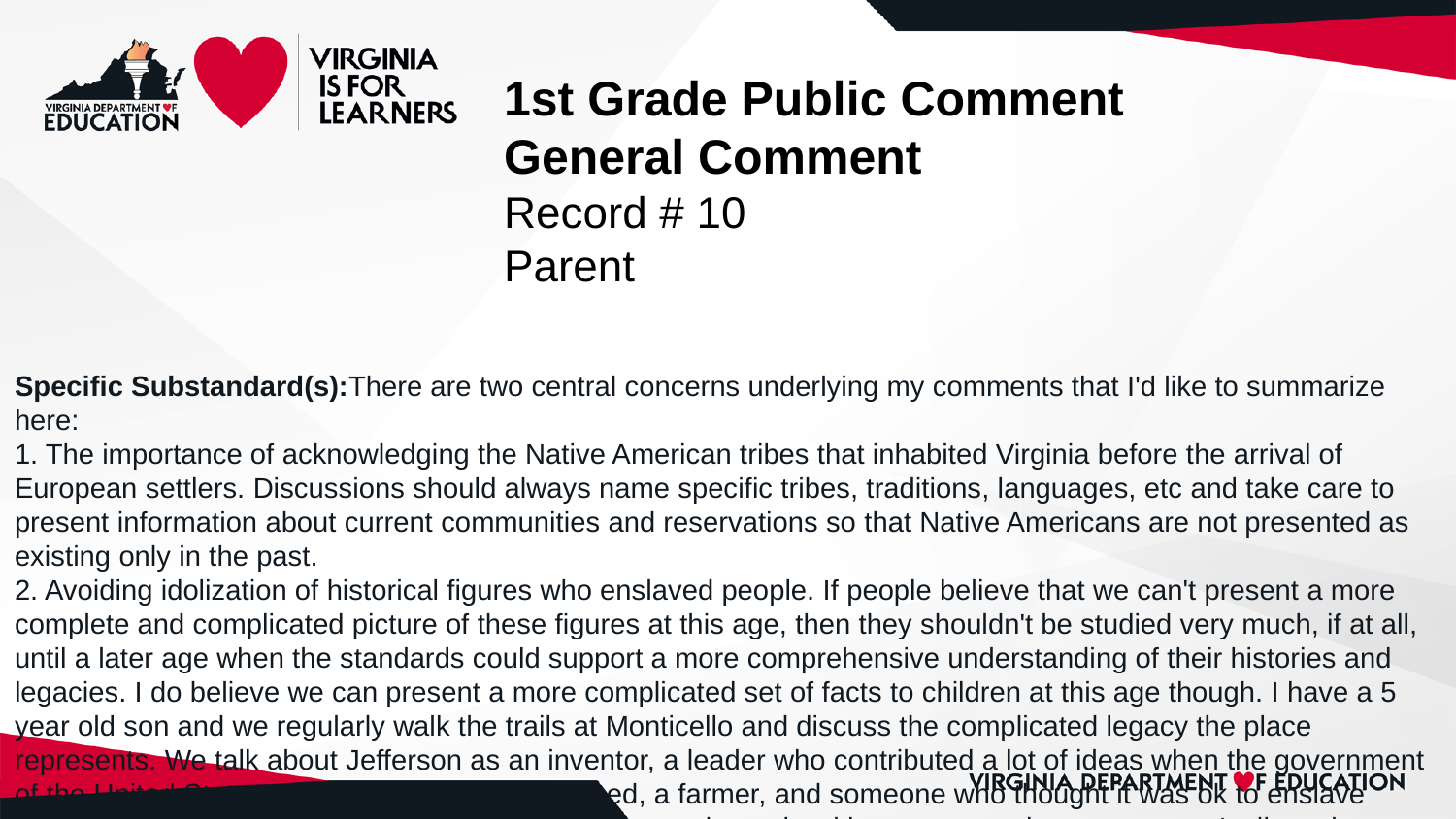

# 1st Grade Public Comment
General Comment
Record # 10
Parent

Specific Substandard(s):There are two central concerns underlying my comments that I'd like to summarize here:
1. The importance of acknowledging the Native American tribes that inhabited Virginia before the arrival of European settlers. Discussions should always name specific tribes, traditions, languages, etc and take care to present information about current communities and reservations so that Native Americans are not presented as existing only in the past.
2. Avoiding idolization of historical figures who enslaved people. If people believe that we can't present a more complete and complicated picture of these figures at this age, then they shouldn't be studied very much, if at all, until a later age when the standards could support a more comprehensive understanding of their histories and legacies. I do believe we can present a more complicated set of facts to children at this age though. I have a 5 year old son and we regularly walk the trails at Monticello and discuss the complicated legacy the place represents. We talk about Jefferson as an inventor, a leader who contributed a lot of ideas when the government of the United States of America was being formed, a farmer, and someone who thought it was ok to enslave people. We talk about how women, people of color, and people without very much money weren't allowed to vote or hold positions in government at that time and how that exclusion and oppression has continued in various ways throughout our country's history and still occurs today. I believe that omitting painful facts from history doesn't erase the harm, it only extends and compounds it.

Comment for Consideration: 10